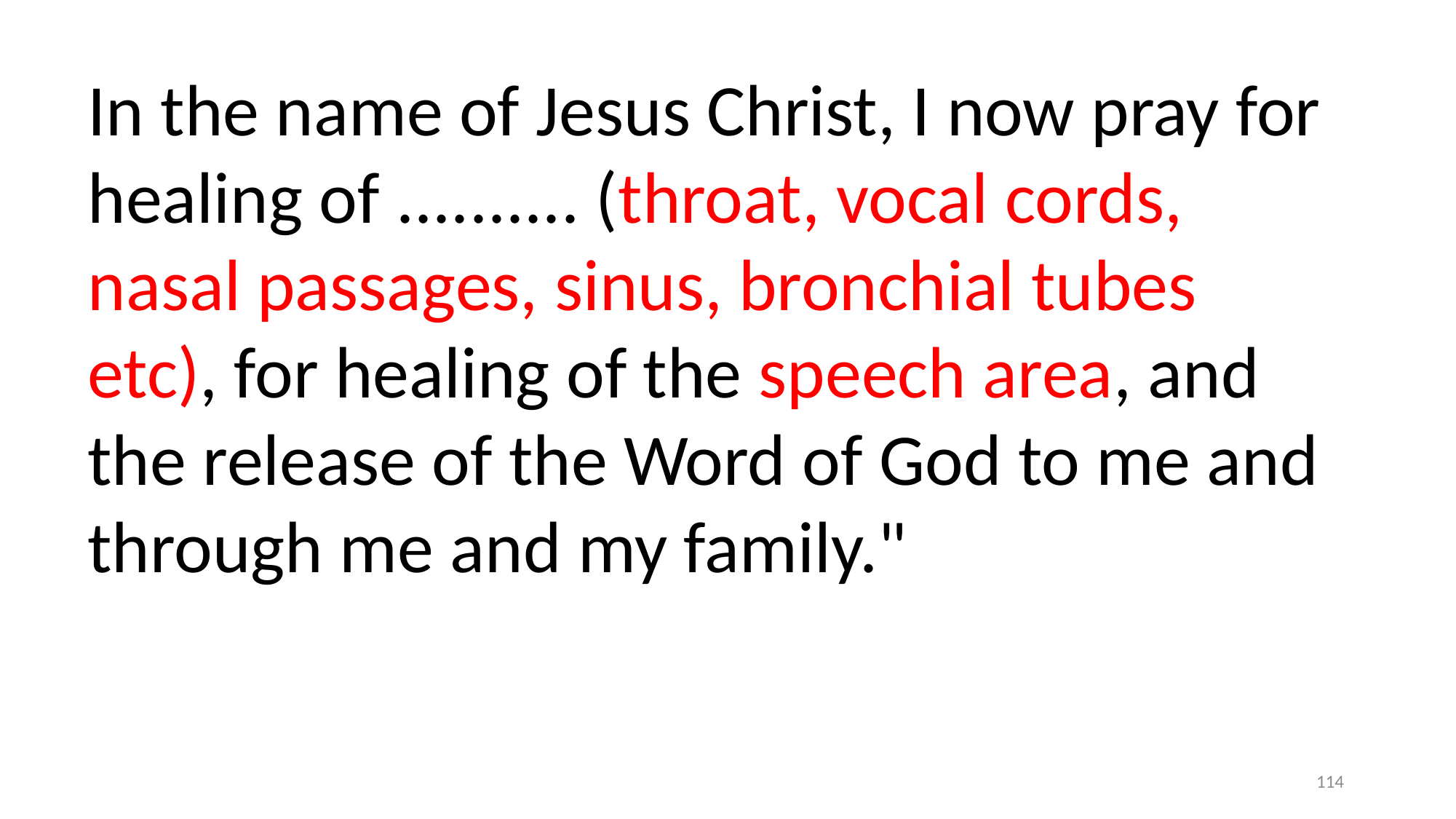

In the name of Jesus Christ, I now pray for healing of .......... (throat, vocal cords, nasal passages, sinus, bronchial tubes etc), for healing of the speech area, and the release of the Word of God to me and through me and my family."
114